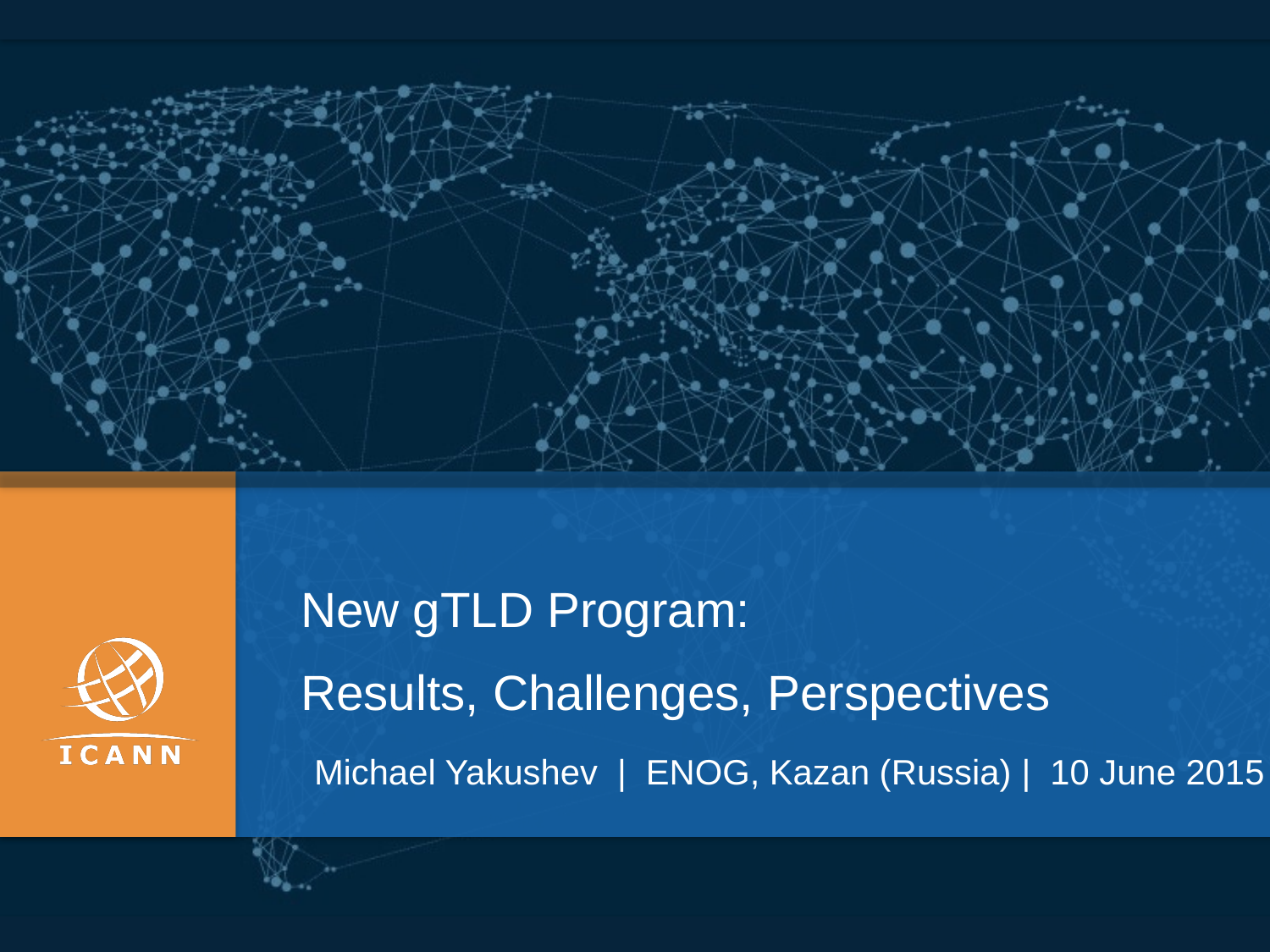

New gTLD Program:
Results, Challenges, Perspectives
Мichael Yakushev  |  ENOG, Kazan (Russia) |  10 June 2015